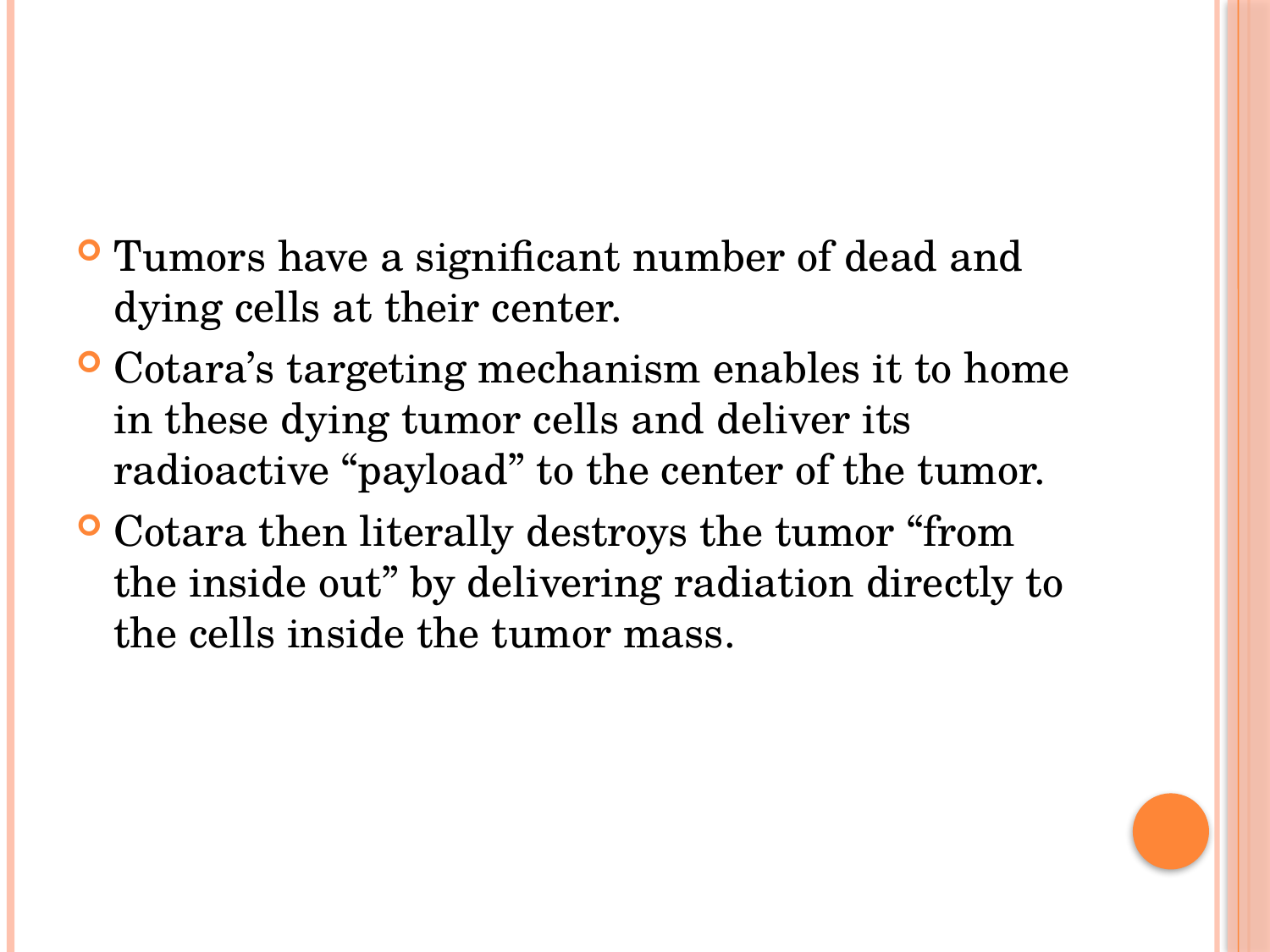

#
Tumors have a significant number of dead and dying cells at their center.
Cotara’s targeting mechanism enables it to home in these dying tumor cells and deliver its radioactive “payload” to the center of the tumor.
Cotara then literally destroys the tumor “from the inside out” by delivering radiation directly to the cells inside the tumor mass.